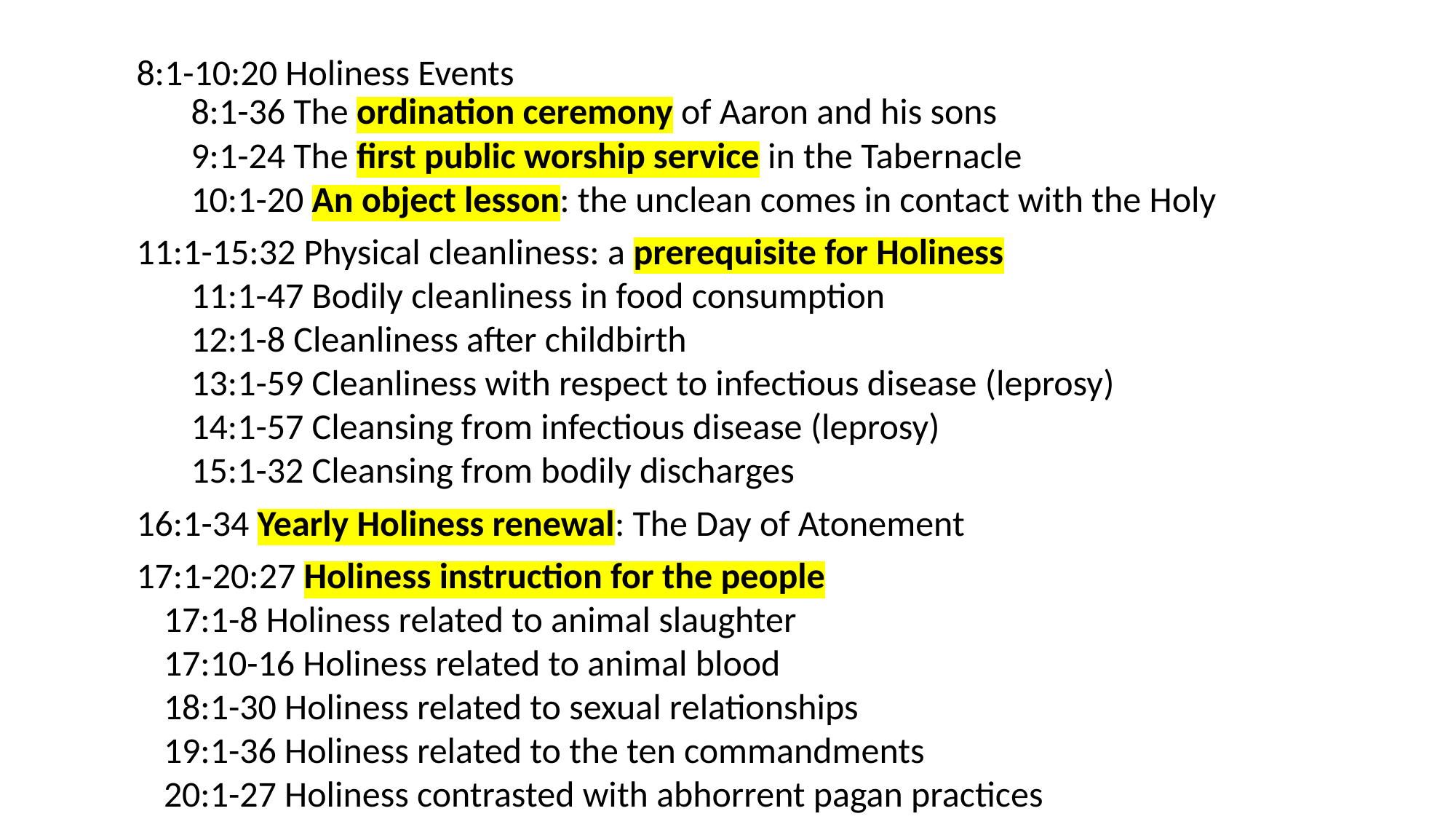

8:1-10:20 Holiness Events
8:1-36 The ordination ceremony of Aaron and his sons
9:1-24 The first public worship service in the Tabernacle
10:1-20 An object lesson: the unclean comes in contact with the Holy
11:1-15:32 Physical cleanliness: a prerequisite for Holiness
11:1-47 Bodily cleanliness in food consumption
12:1-8 Cleanliness after childbirth
13:1-59 Cleanliness with respect to infectious disease (leprosy)
14:1-57 Cleansing from infectious disease (leprosy)
15:1-32 Cleansing from bodily discharges
16:1-34 Yearly Holiness renewal: The Day of Atonement
17:1-20:27 Holiness instruction for the people
17:1-8 Holiness related to animal slaughter
17:10-16 Holiness related to animal blood
18:1-30 Holiness related to sexual relationships
19:1-36 Holiness related to the ten commandments
20:1-27 Holiness contrasted with abhorrent pagan practices